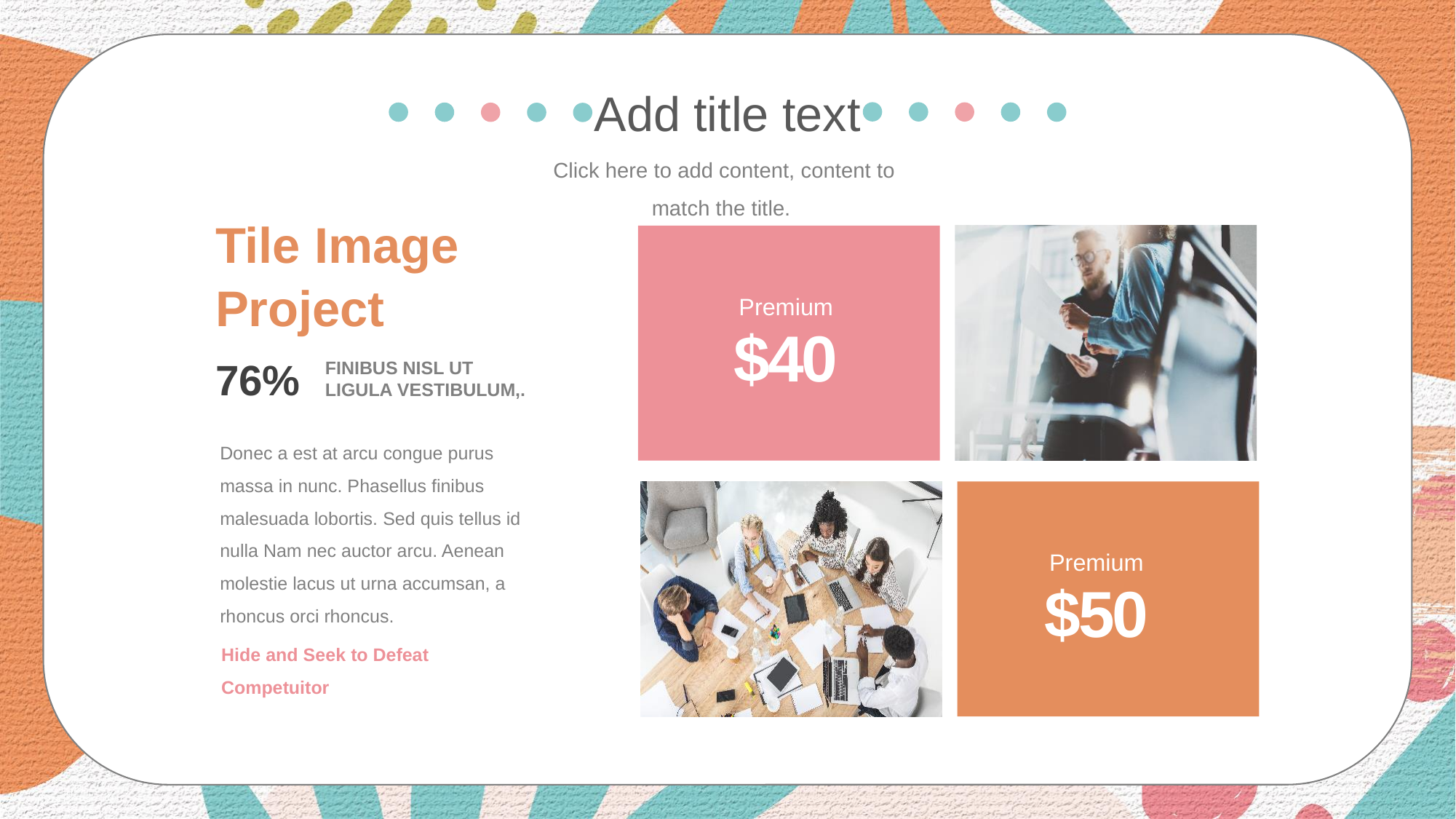

Add title text

Click here to add content, content to match the title.
Tile Image
Project

Premium
$40
76%
FINIBUS NISL UT LIGULA VESTIBULUM,.
Donec a est at arcu congue purus massa in nunc. Phasellus finibus malesuada lobortis. Sed quis tellus id nulla Nam nec auctor arcu. Aenean molestie lacus ut urna accumsan, a rhoncus orci rhoncus.

Premium
$50
Hide and Seek to Defeat Competuitor